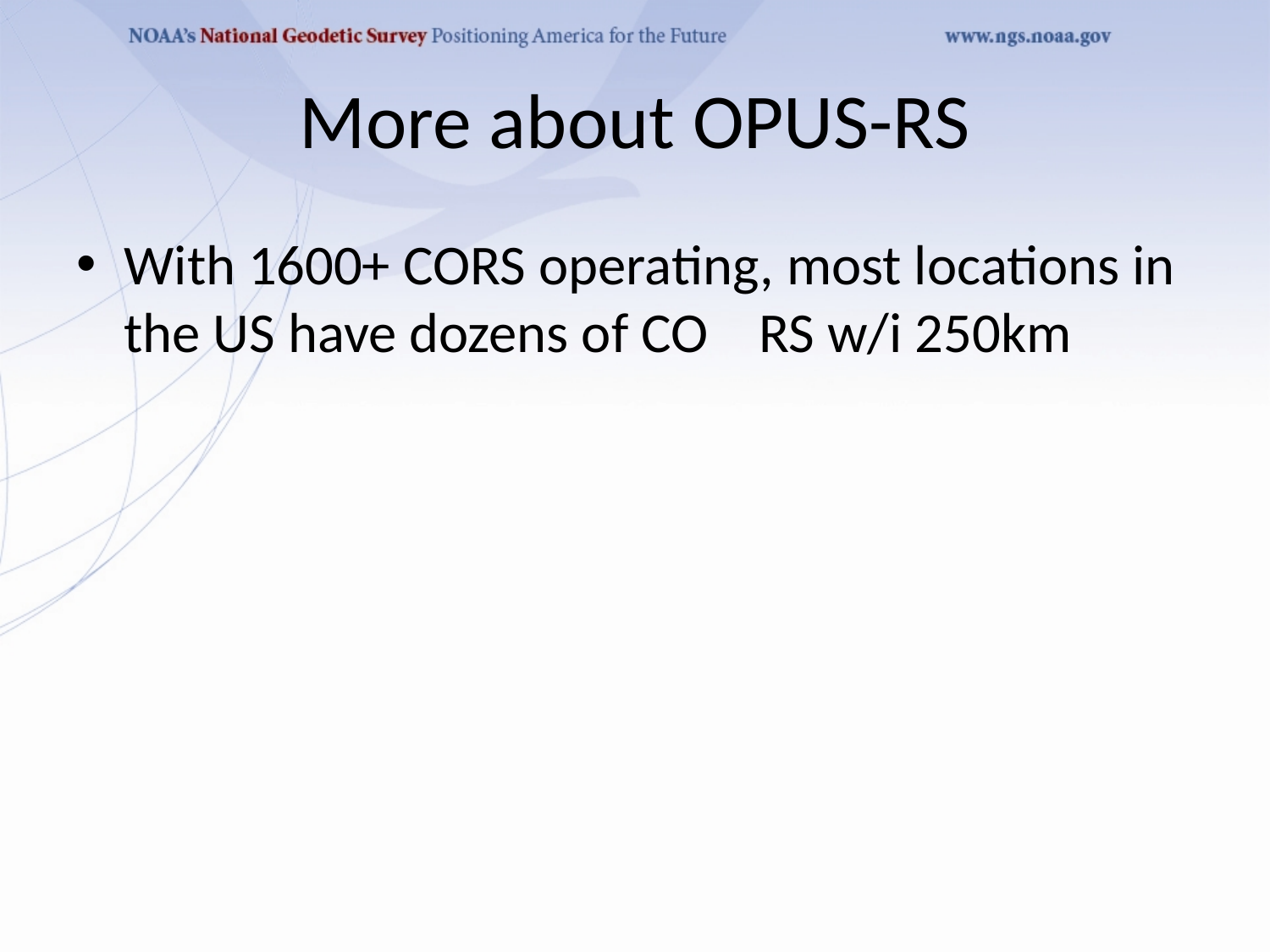

# More about OPUS-RS
With 1600+ CORS operating, most locations in the US have dozens of CO	RS w/i 250km